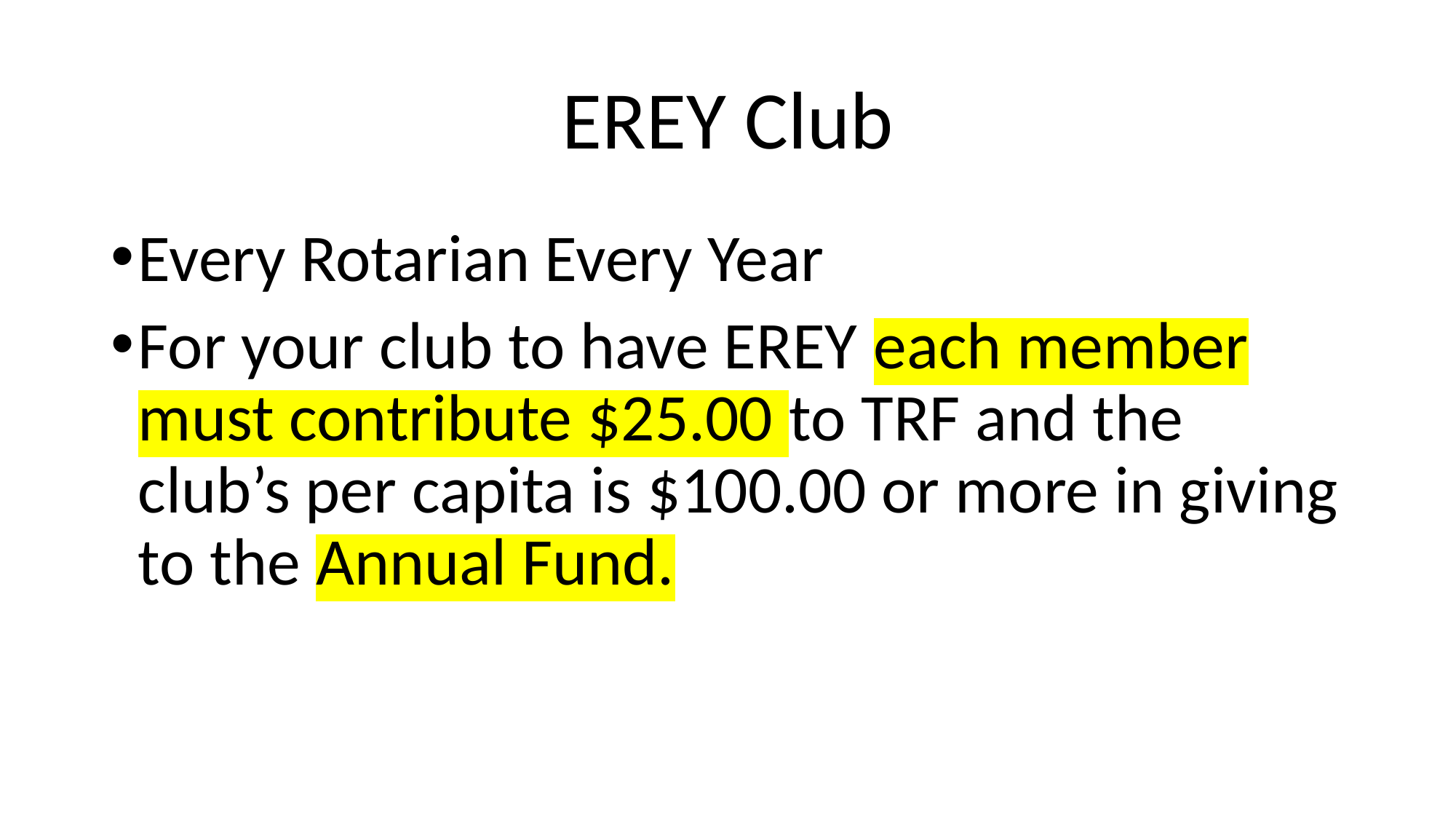

# EREY Club
Every Rotarian Every Year
For your club to have EREY each member must contribute $25.00 to TRF and the club’s per capita is $100.00 or more in giving to the Annual Fund.